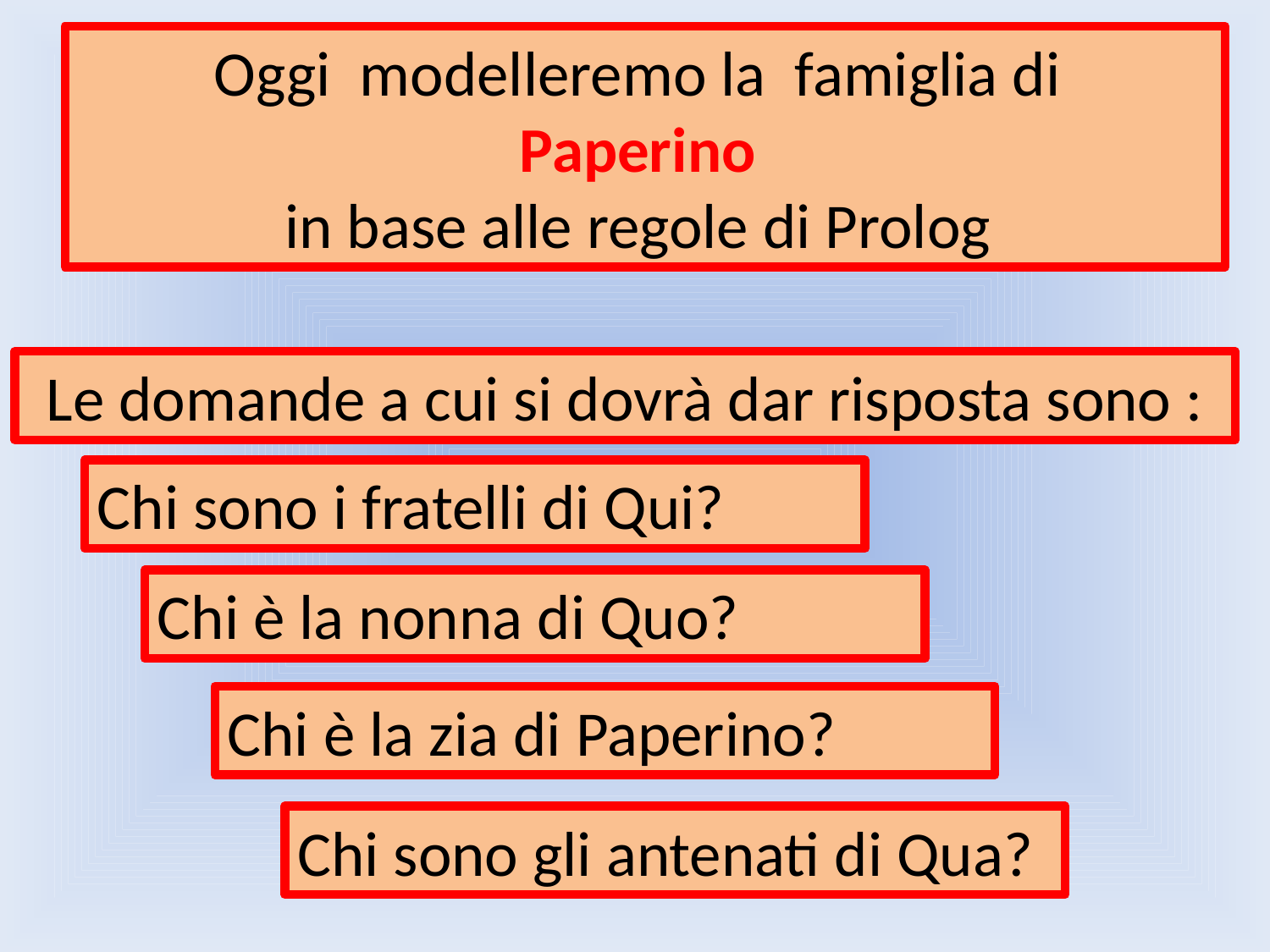

Oggi  modelleremo la  famiglia di
Paperino
in base alle regole di Prolog
Le domande a cui si dovrà dar risposta sono :
Chi sono i fratelli di Qui?
Chi è la nonna di Quo?
Chi è la zia di Paperino?
Chi sono gli antenati di Qua?